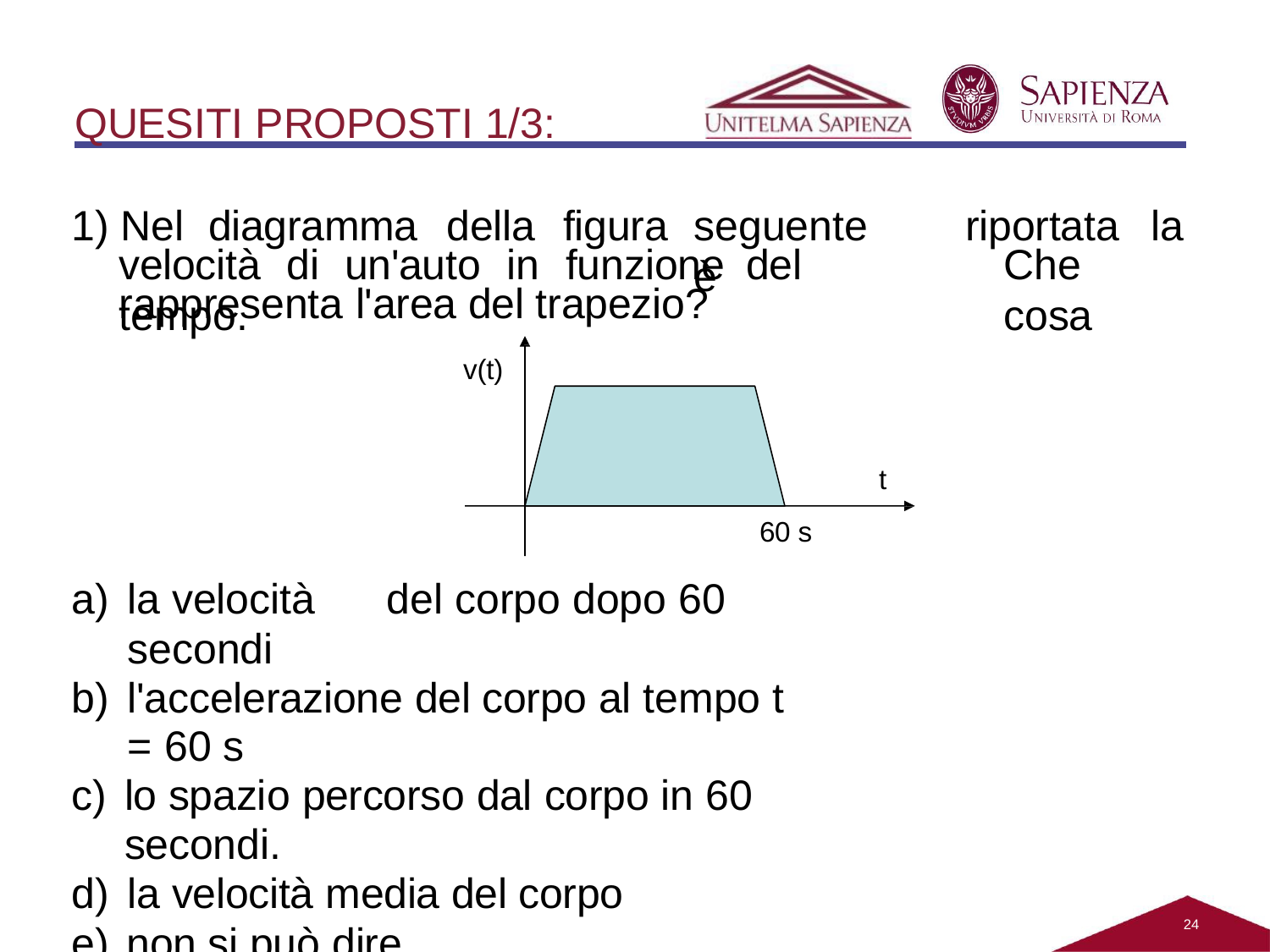

# QUESITI PROPOSTI 1/3:
1) Nel	diagramma	della	figura
seguente	è
riportata	la
velocità	di	un'auto	in	funzione	del	tempo.
Che	cosa
rappresenta l'area del trapezio?
v(t)

t
60 s
la velocità	del corpo dopo 60 secondi
l'accelerazione del corpo al tempo t = 60 s
lo spazio percorso dal corpo in 60 secondi.
la velocità media del corpo
non si può dire.

24